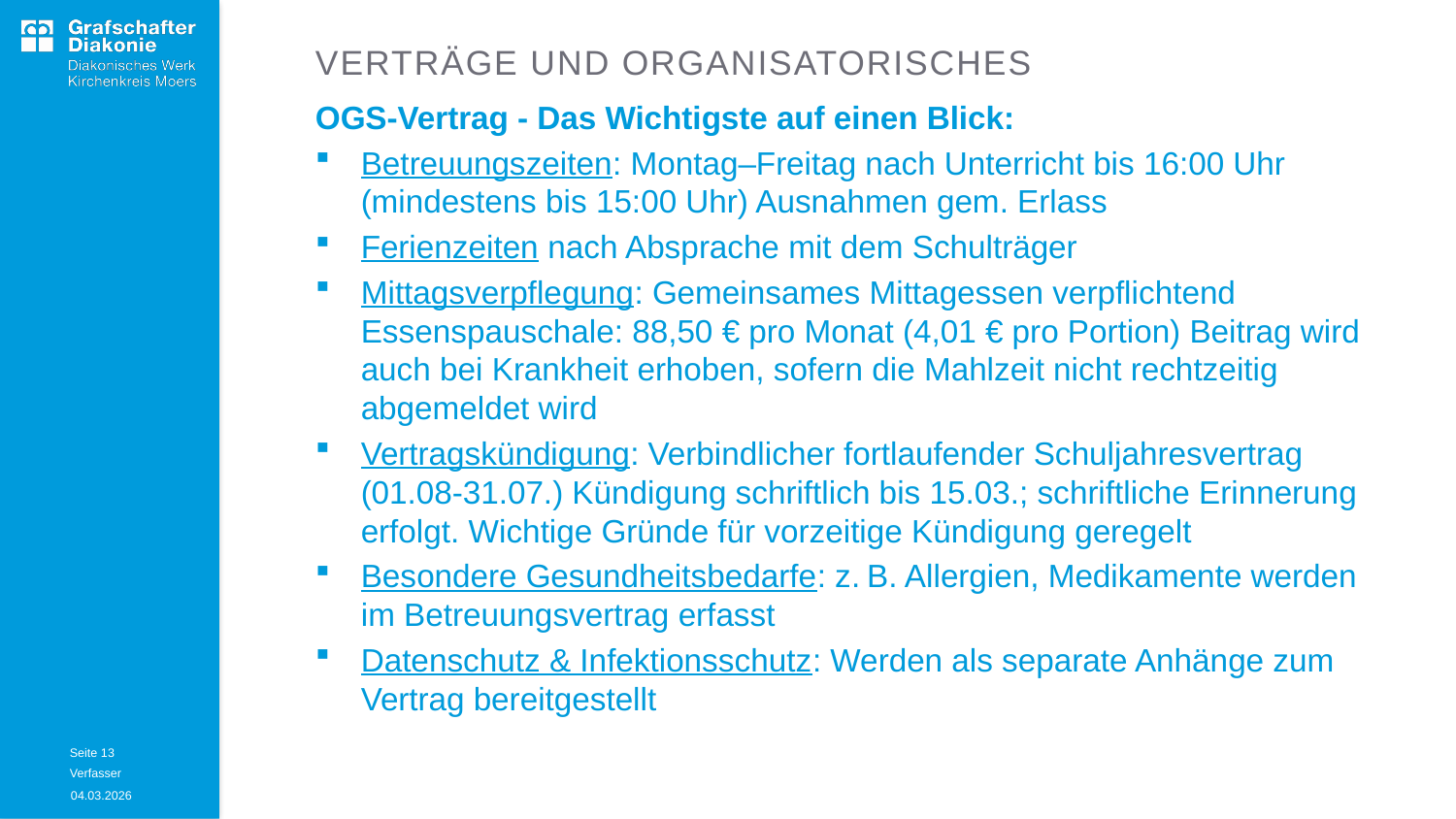

# Verträge und organisatorisches
OGS-Vertrag - Das Wichtigste auf einen Blick:
Betreuungszeiten: Montag–Freitag nach Unterricht bis 16:00 Uhr (mindestens bis 15:00 Uhr) Ausnahmen gem. Erlass
Ferienzeiten nach Absprache mit dem Schulträger
Mittagsverpflegung: Gemeinsames Mittagessen verpflichtend Essenspauschale: 88,50 € pro Monat (4,01 € pro Portion) Beitrag wird auch bei Krankheit erhoben, sofern die Mahlzeit nicht rechtzeitig abgemeldet wird
Vertragskündigung: Verbindlicher fortlaufender Schuljahresvertrag (01.08-31.07.) Kündigung schriftlich bis 15.03.; schriftliche Erinnerung erfolgt. Wichtige Gründe für vorzeitige Kündigung geregelt
Besondere Gesundheitsbedarfe: z. B. Allergien, Medikamente werden im Betreuungsvertrag erfasst
Datenschutz & Infektionsschutz: Werden als separate Anhänge zum Vertrag bereitgestellt
Seite 13
04.03.2026